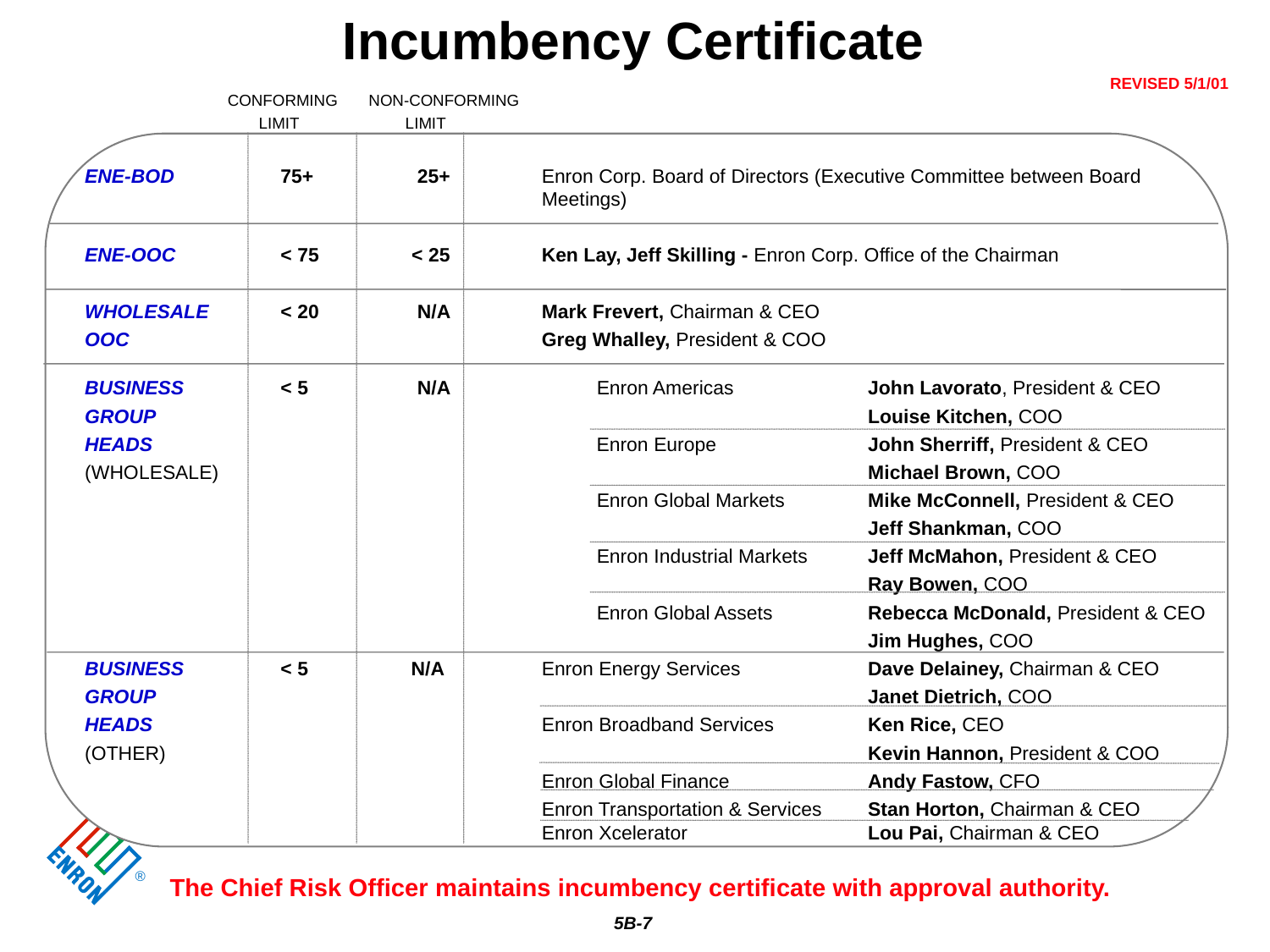

7
Incumbency Certificate
REVISED 5/1/01
CONFORMING       NON-CONFORMING
       LIMIT		    LIMIT

ENE-BOD		75+	             25+		Enron Corp. Board of Directors (Executive Committee between Board  								Meetings)

ENE-OOC	  	< 75	            < 25		Ken Lay, Jeff Skilling - Enron Corp. Office of the Chairman

WHOLESALE	 	< 20	             N/A		Mark Frevert, Chairman & CEO
OOC							Greg Whalley, President & COO

BUSINESS	  	< 5	             N/A		          Enron Americas			John Lavorato, President & CEO
GROUP											Louise Kitchen, COO
HEADS						          Enron Europe			John Sherriff, President & CEO
(WHOLESALE)										Michael Brown, COO
						         	          Enron Global Markets		Mike McConnell, President & CEO
												Jeff Shankman, COO
							          Enron Industrial Markets	Jeff McMahon, President & CEO
												Ray Bowen, COO
							          Enron Global Assets		Rebecca McDonald, President & CEO
												Jim Hughes, COO
BUSINESS	  	< 5		N/A		Enron Energy Services		Dave Delainey, Chairman & CEO
GROUP 											Janet Dietrich, COO
HEADS						Enron Broadband Services		Ken Rice, CEO
(OTHER)											Kevin Hannon, President & COO
							Enron Global Finance			Andy Fastow, CFO
							Enron Transportation & Services	Stan Horton, Chairman & CEO								Enron Xcelerator			Lou Pai, Chairman & CEO

The Chief Risk Officer maintains incumbency certificate with approval authority.
5B-7